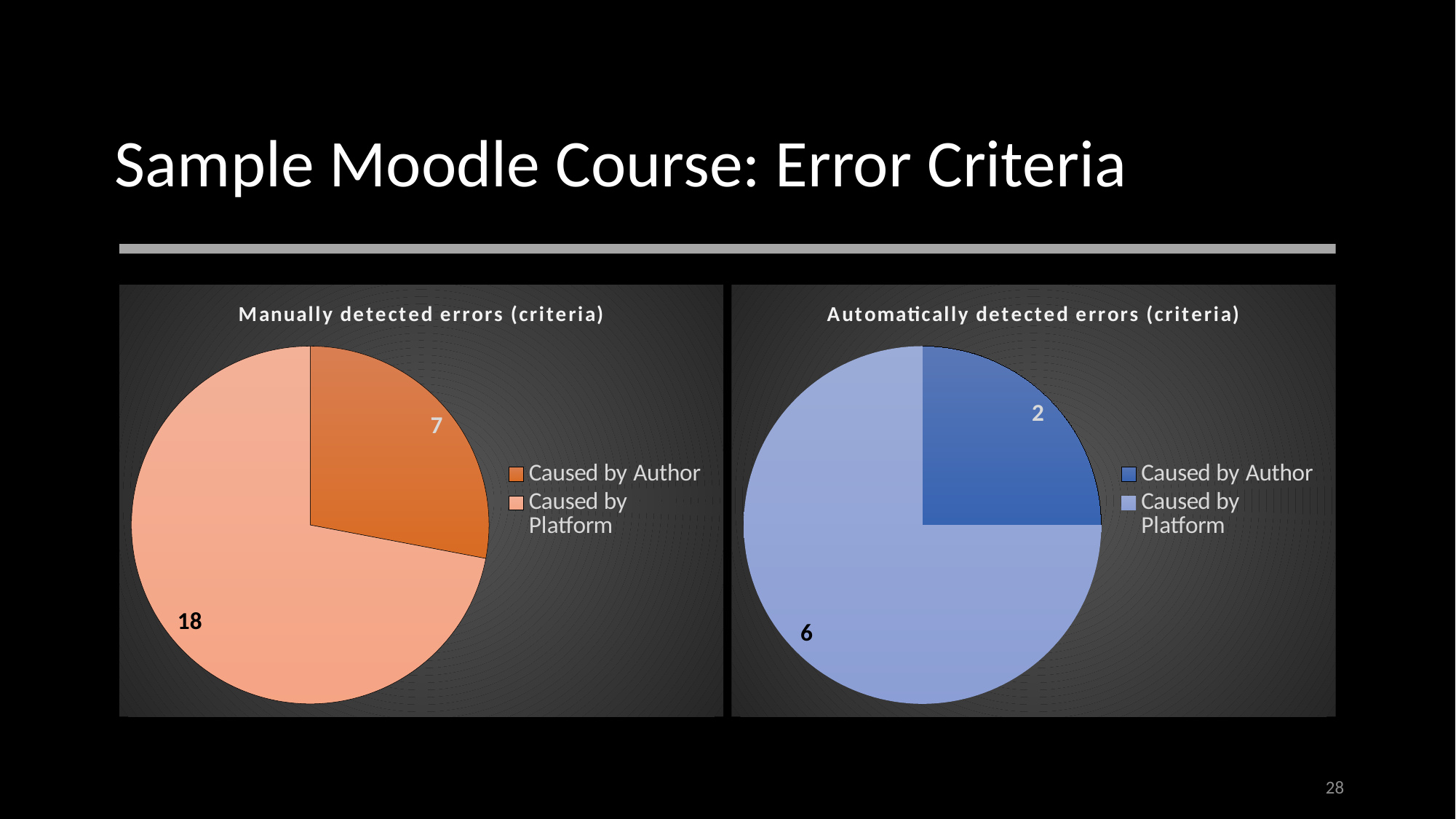

# Sample Moodle Course: Error Criteria

### Chart: Manually detected errors (criteria)

| Category |  |
|---|---|
| Caused by Author  | 7.0 |
| Caused by Platform  | 18.0 |

### Chart: Automatically detected errors (criteria)

| Category |  |
|---|---|
| Caused by Author  | 2.0 |
| Caused by Platform | 6.0 |
28